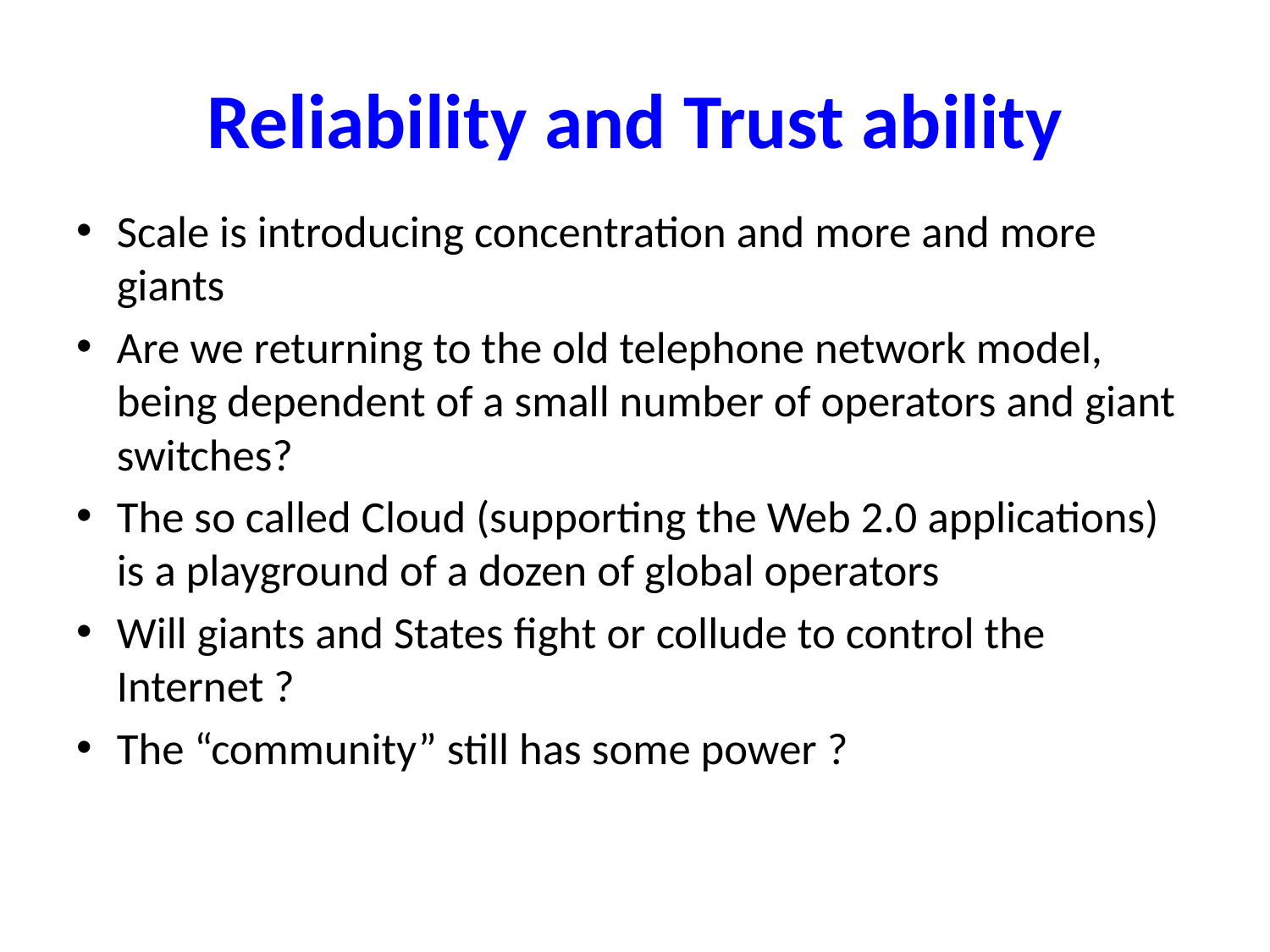

# Reliability and Trust ability
Scale is introducing concentration and more and more giants
Are we returning to the old telephone network model, being dependent of a small number of operators and giant switches?
The so called Cloud (supporting the Web 2.0 applications) is a playground of a dozen of global operators
Will giants and States fight or collude to control the Internet ?
The “community” still has some power ?